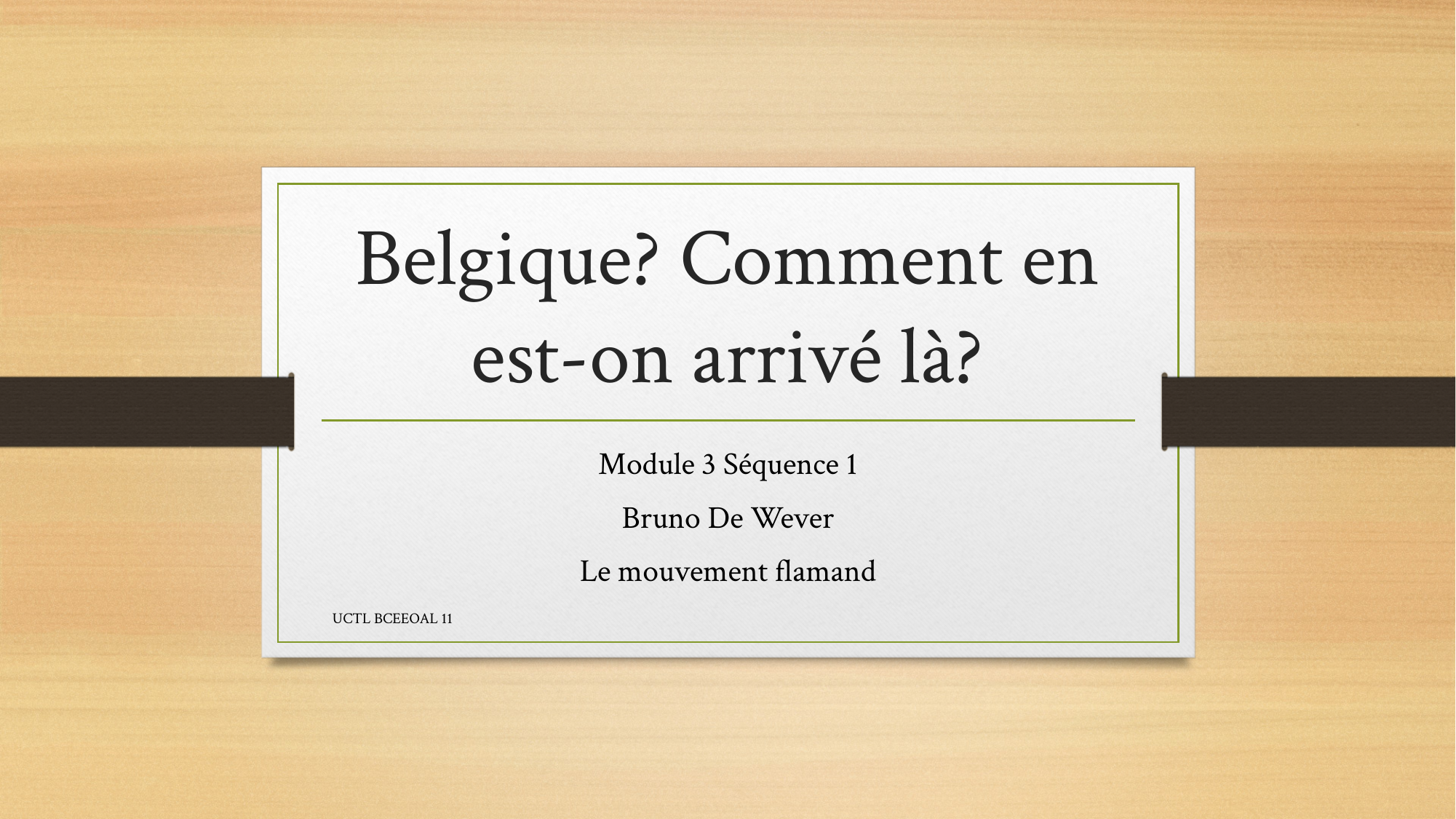

# Belgique? Comment en est-on arrivé là?
Module 3 Séquence 1
Bruno De Wever
Le mouvement flamand
UCTL BCEEOAL 11